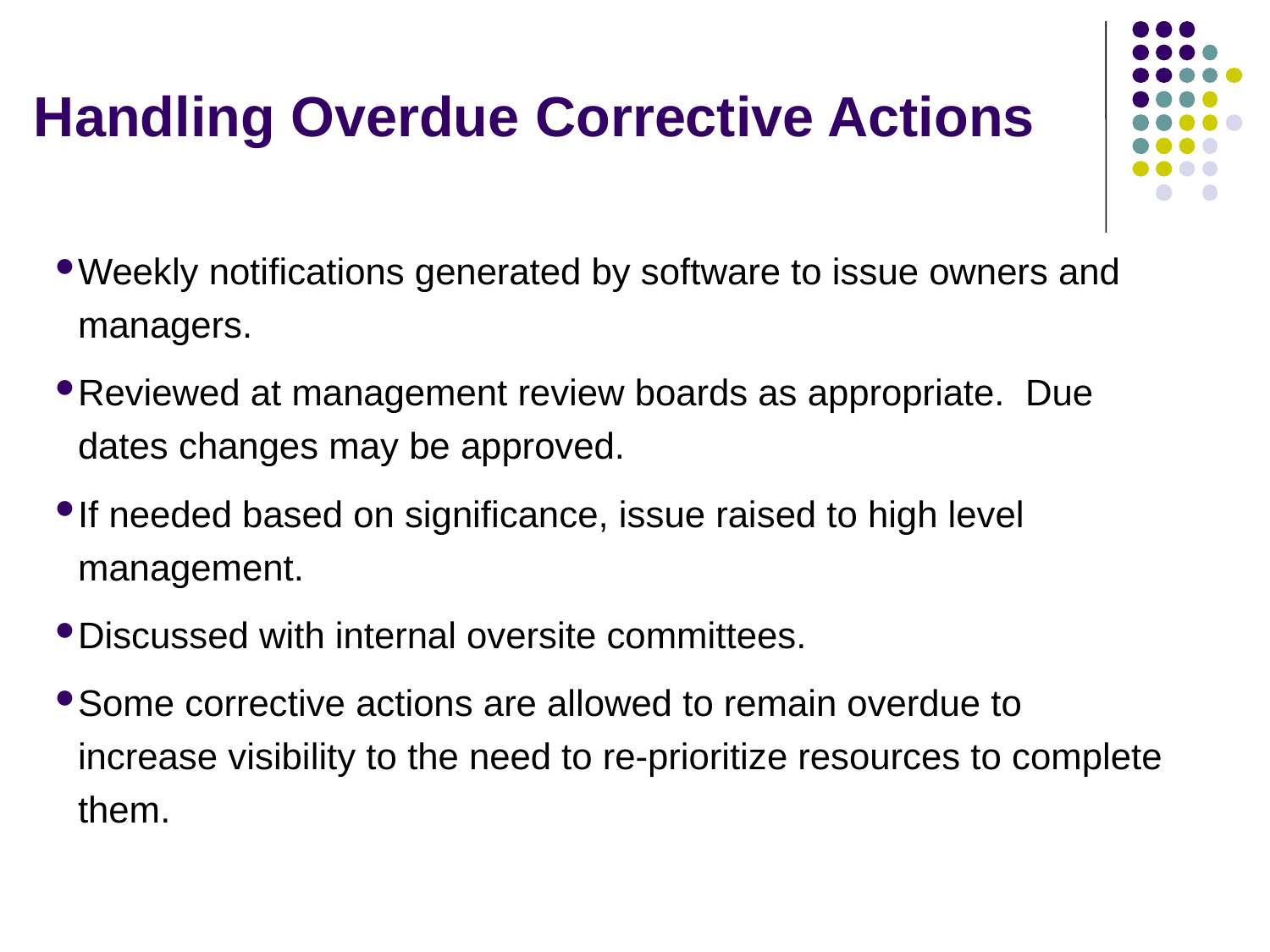

# Handling Overdue Corrective Actions
Weekly notifications generated by software to issue owners and managers.
Reviewed at management review boards as appropriate.  Due dates changes may be approved.
If needed based on significance, issue raised to high level management.
Discussed with internal oversite committees.
Some corrective actions are allowed to remain overdue to increase visibility to the need to re-prioritize resources to complete them.